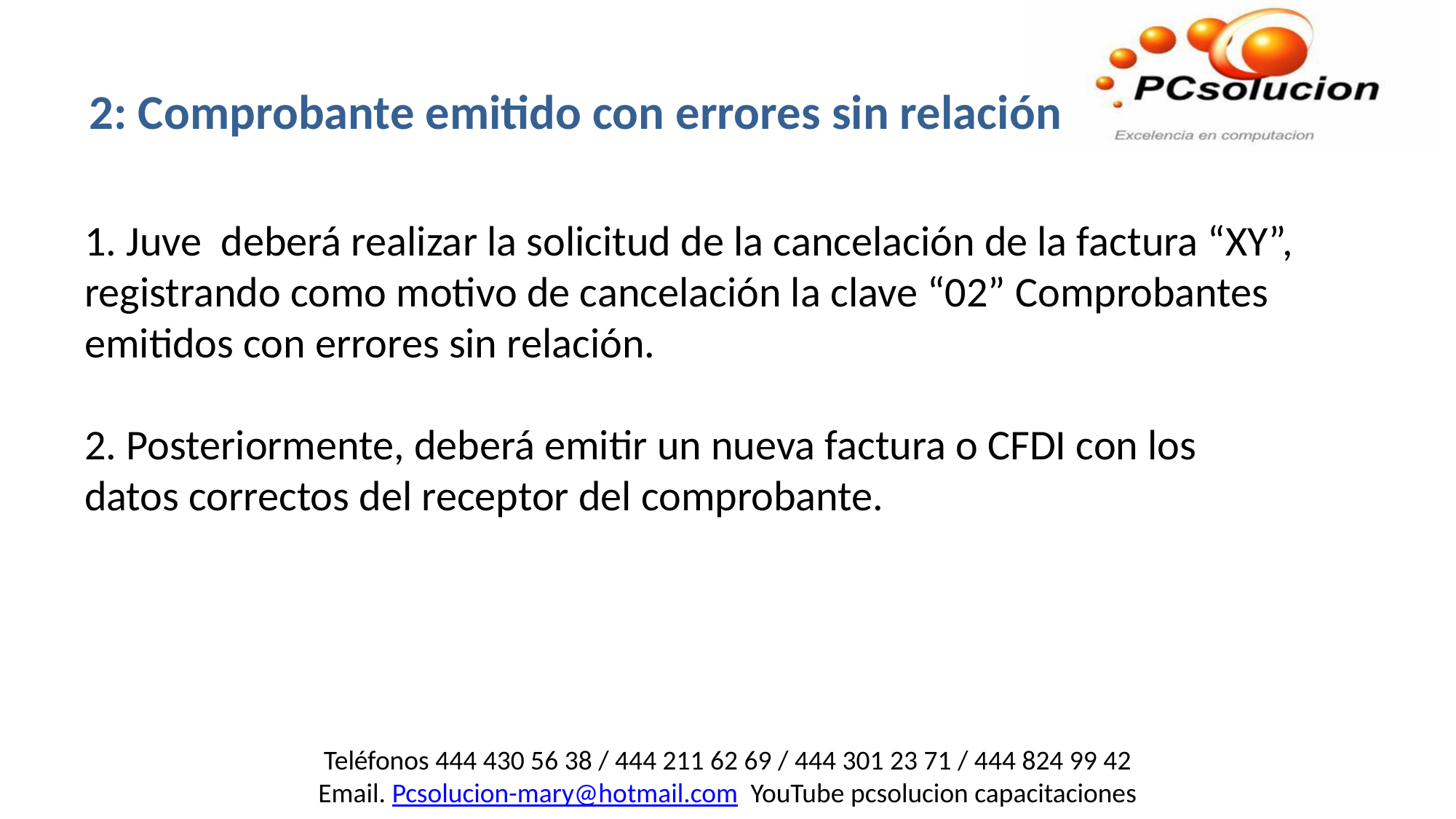

2: Comprobante emitido con errores sin relación
1. Juve  deberá realizar la solicitud de la cancelación de la factura “XY”, registrando como motivo de cancelación la clave “02” Comprobantes emitidos con errores sin relación.

2. Posteriormente, deberá emitir un nueva factura o CFDI con los datos correctos del receptor del comprobante.